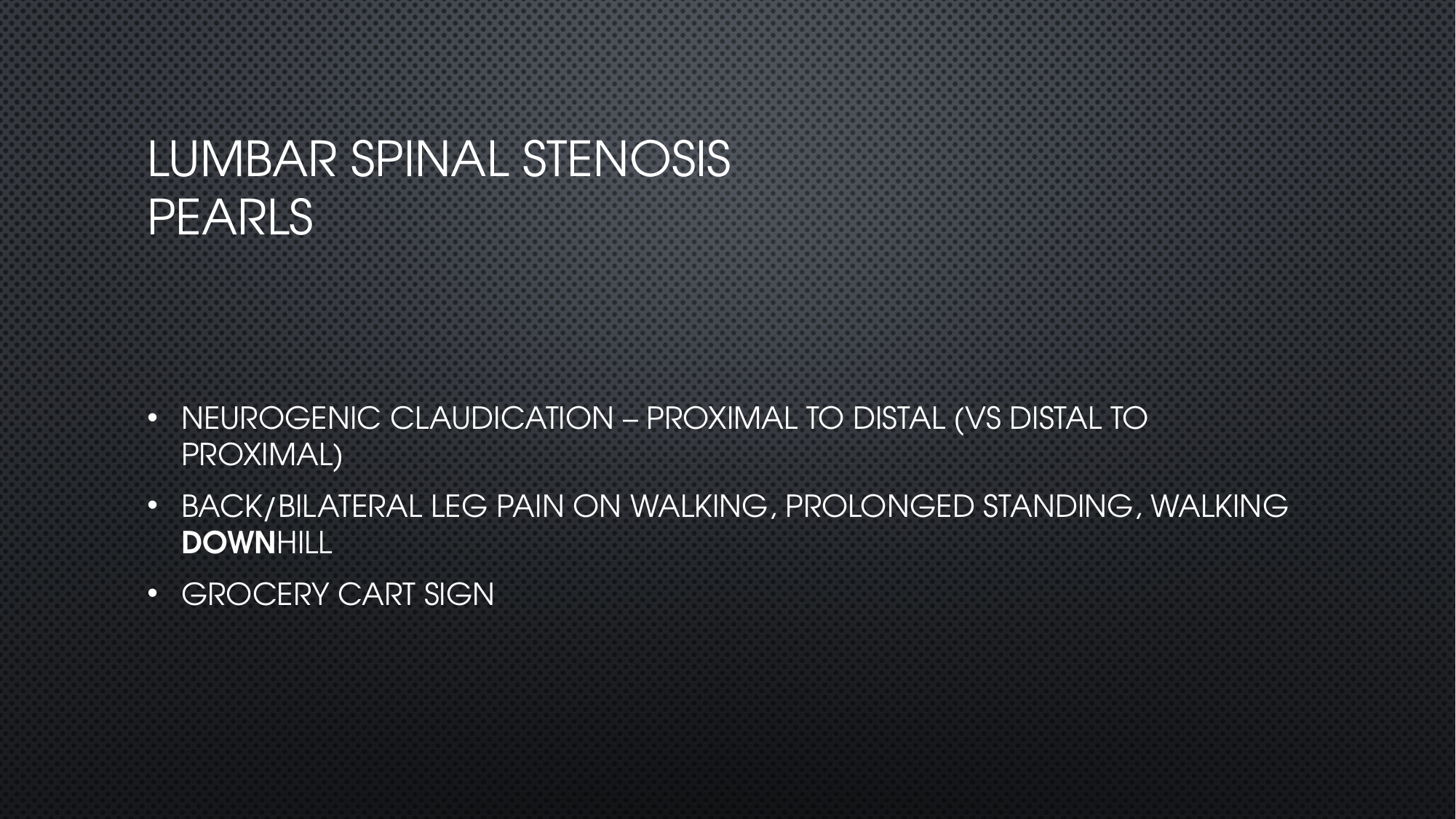

# Lumbar spinal stenosis Pearls
Neurogenic claudication – proximal to distal (vs distal to proximal)
back/bilateral leg pain on walking, prolonged standing, walking downhill
Grocery cart sign